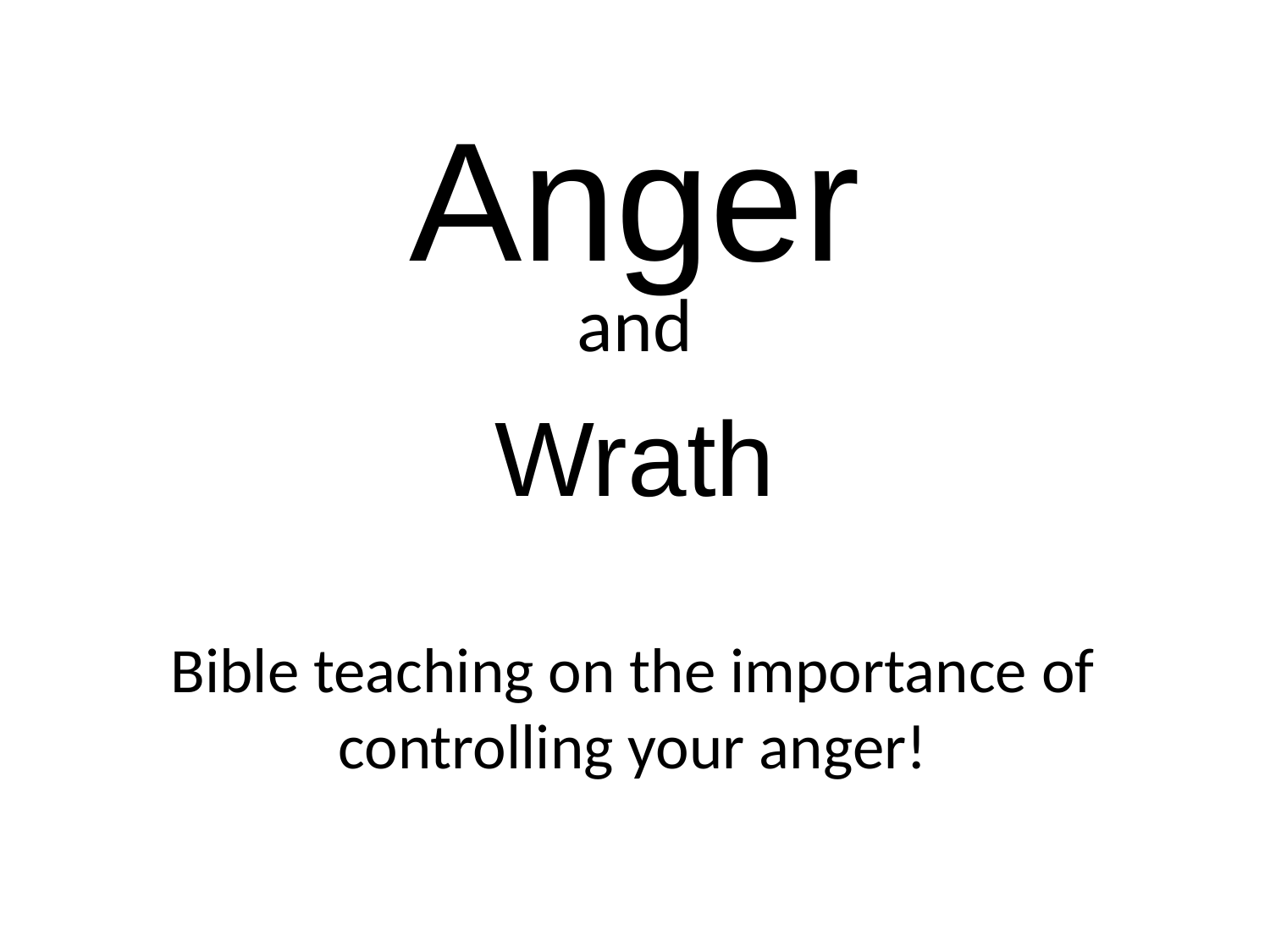

# Anger Wrath
and
Bible teaching on the importance of controlling your anger!